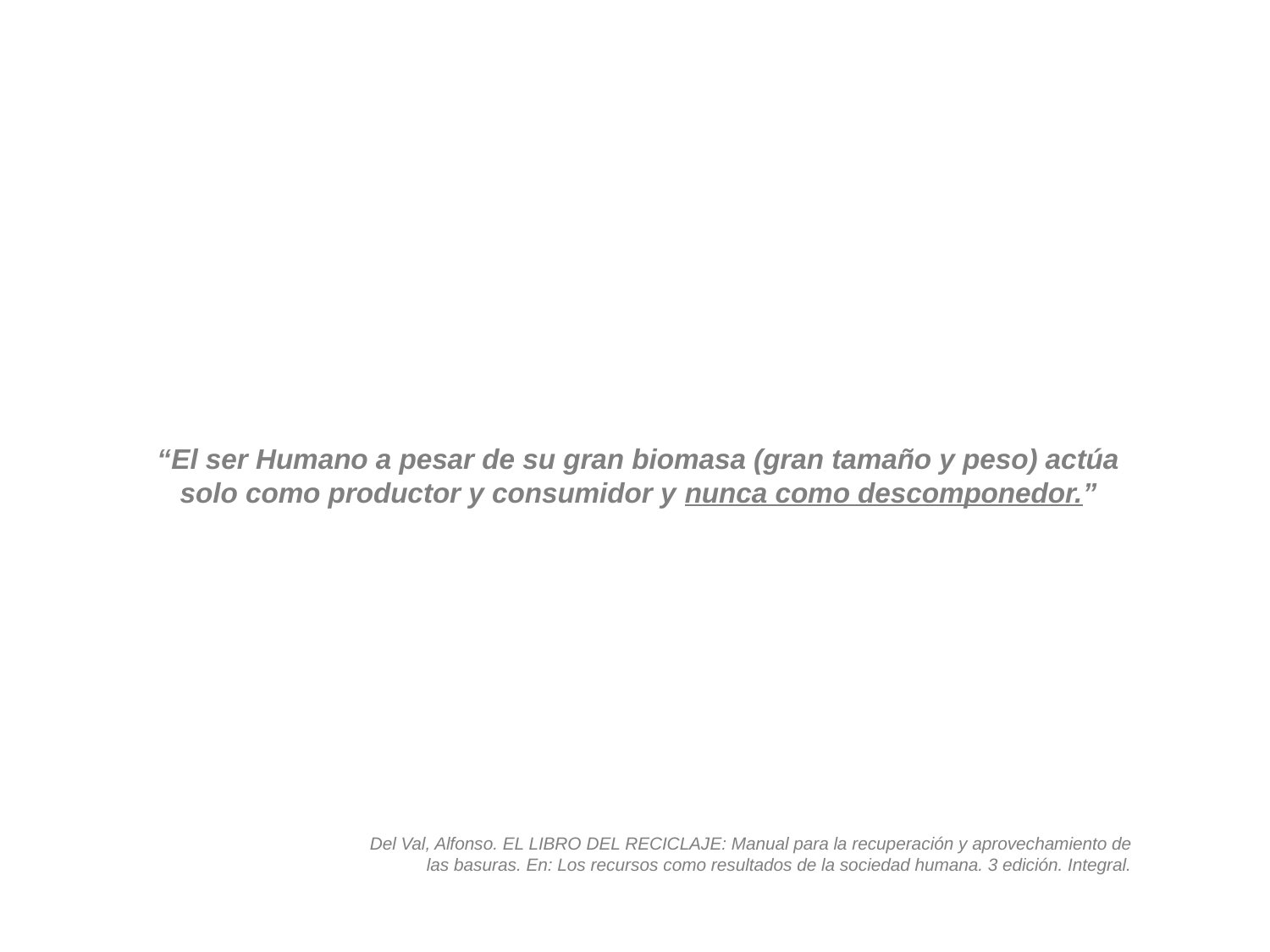

“El ser Humano a pesar de su gran biomasa (gran tamaño y peso) actúa solo como productor y consumidor y nunca como descomponedor.”
Del Val, Alfonso. EL LIBRO DEL RECICLAJE: Manual para la recuperación y aprovechamiento de las basuras. En: Los recursos como resultados de la sociedad humana. 3 edición. Integral.